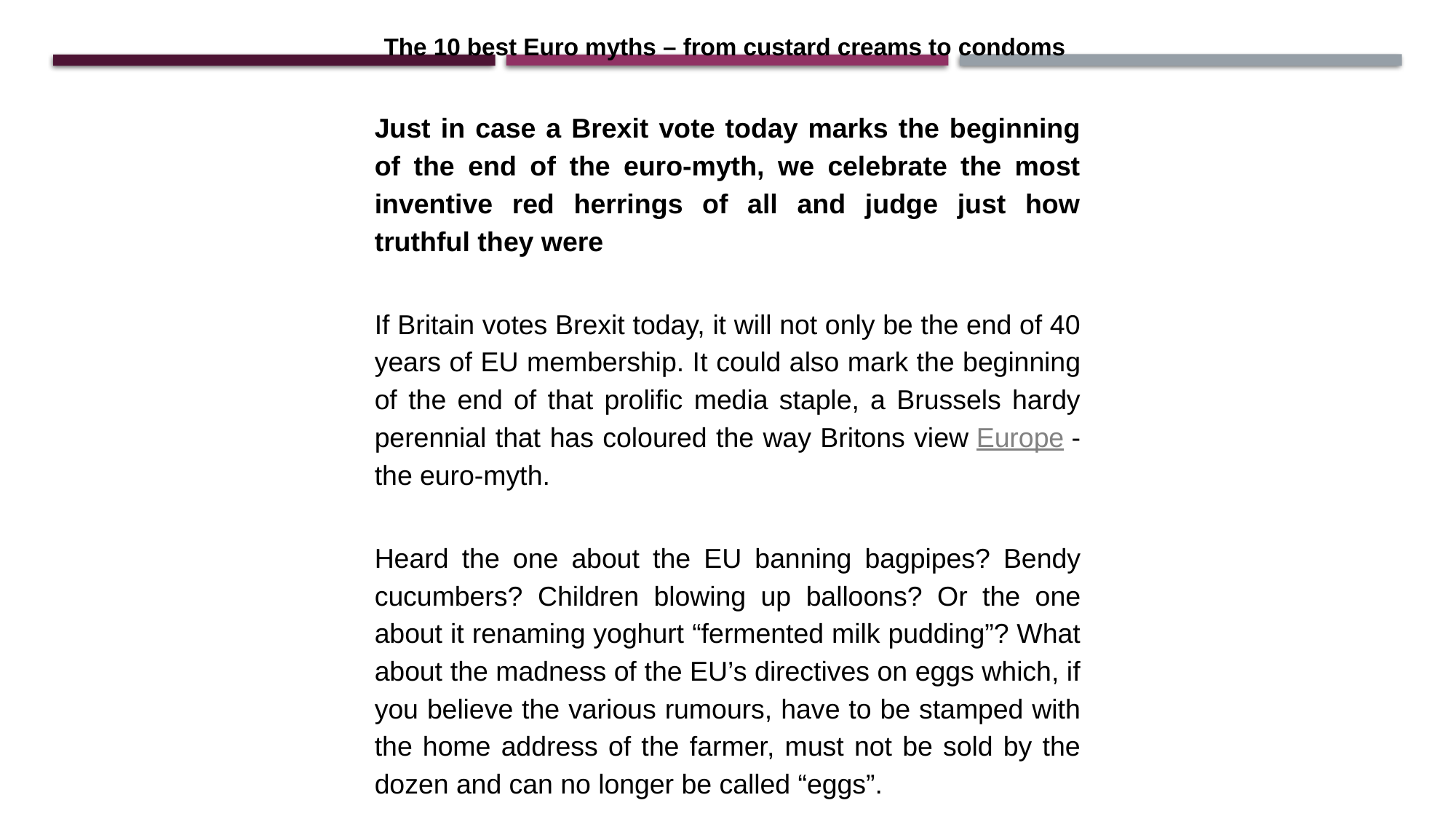

The 10 best Euro myths – from custard creams to condoms
Just in case a Brexit vote today marks the beginning of the end of the euro-myth, we celebrate the most inventive red herrings of all and judge just how truthful they were
If Britain votes Brexit today, it will not only be the end of 40 years of EU membership. It could also mark the beginning of the end of that prolific media staple, a Brussels hardy perennial that has coloured the way Britons view Europe - the euro-myth.
Heard the one about the EU banning bagpipes? Bendy cucumbers? Children blowing up balloons? Or the one about it renaming yoghurt “fermented milk pudding”? What about the madness of the EU’s directives on eggs which, if you believe the various rumours, have to be stamped with the home address of the farmer, must not be sold by the dozen and can no longer be called “eggs”.